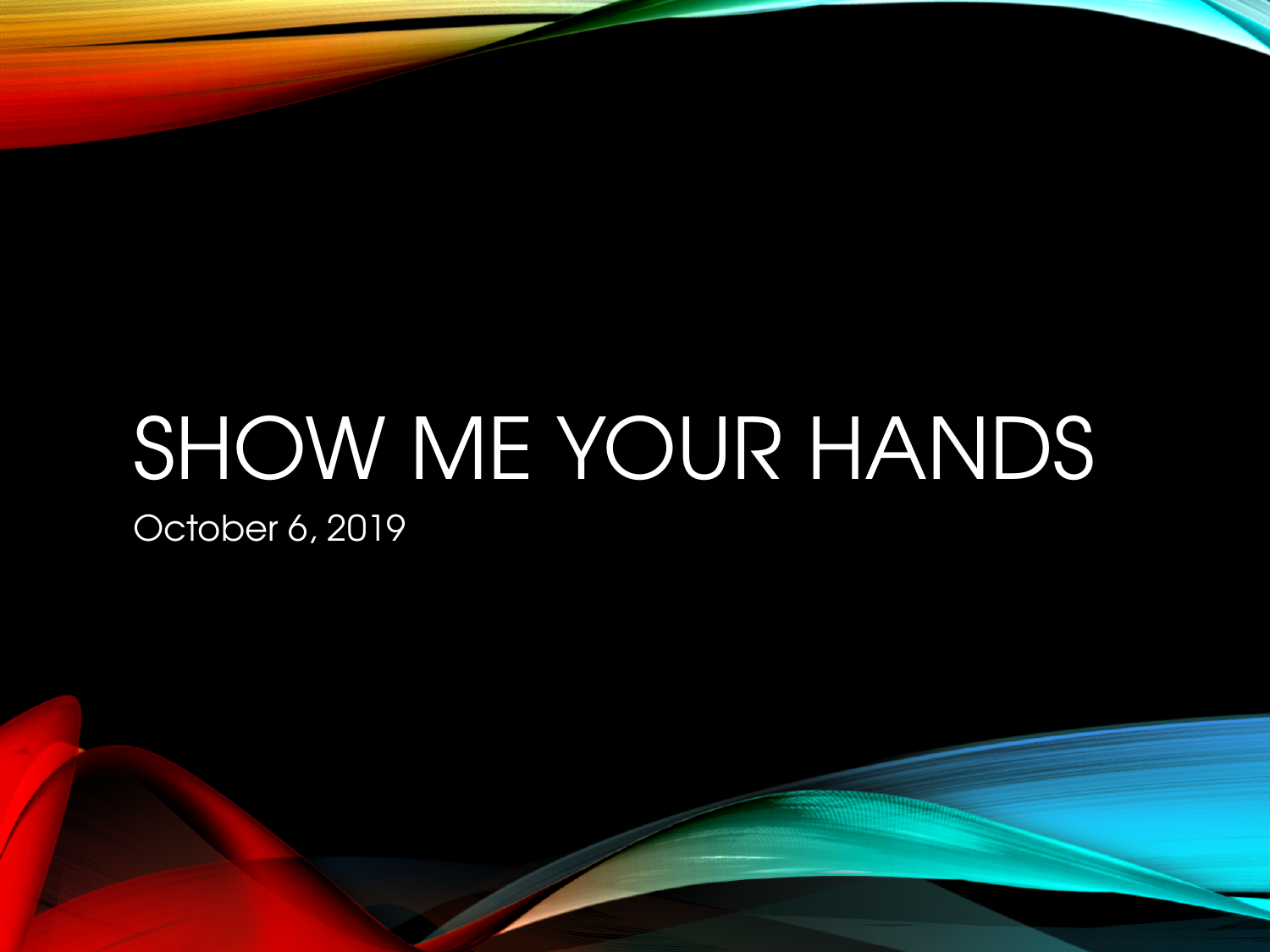

# Show me your hands
October 6, 2019